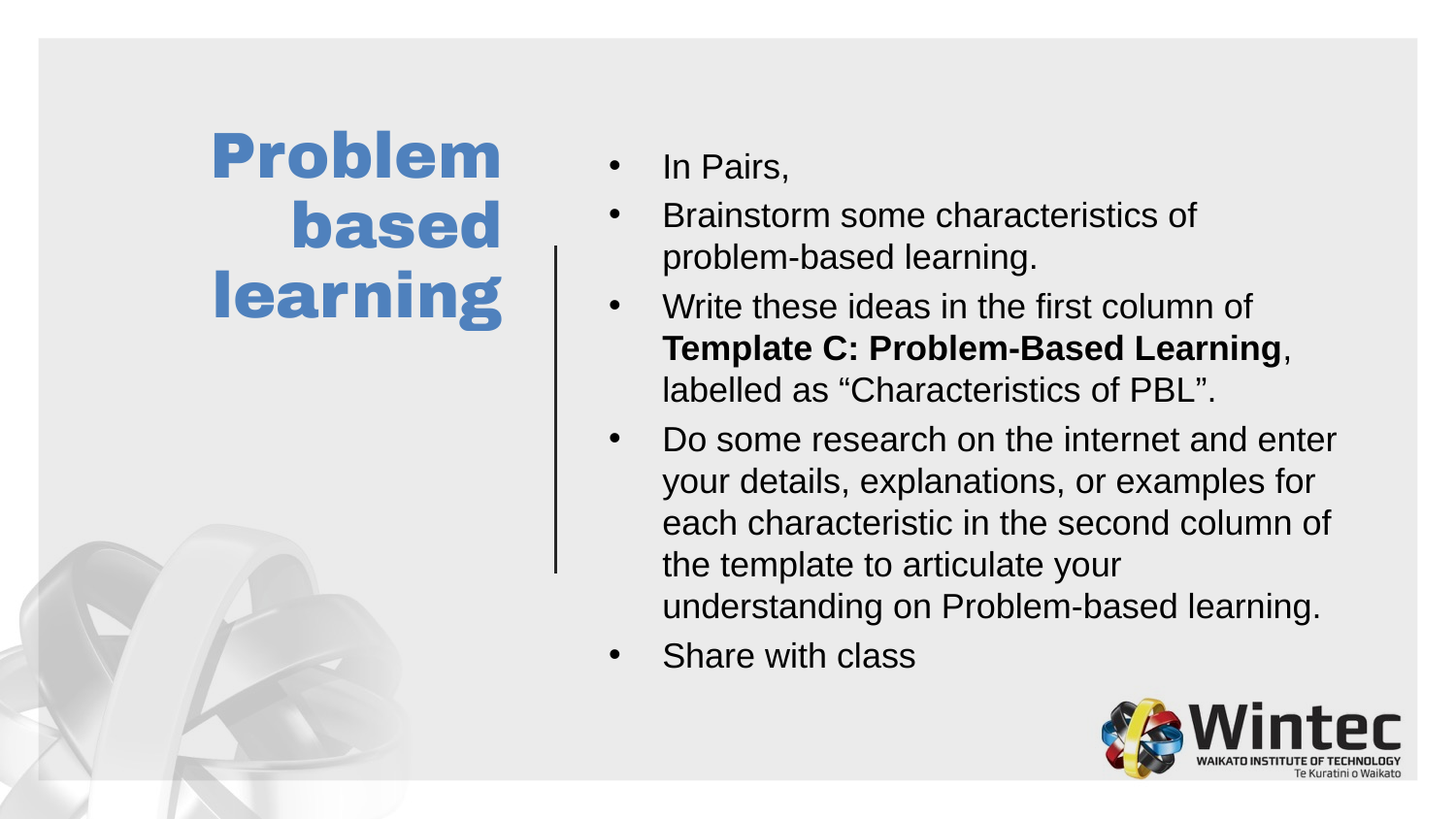

# Problem based learning
In Pairs,
Brainstorm some characteristics of problem-based learning.
Write these ideas in the first column of Template C: Problem-Based Learning, labelled as “Characteristics of PBL”.
Do some research on the internet and enter your details, explanations, or examples for each characteristic in the second column of the template to articulate your understanding on Problem-based learning.
Share with class